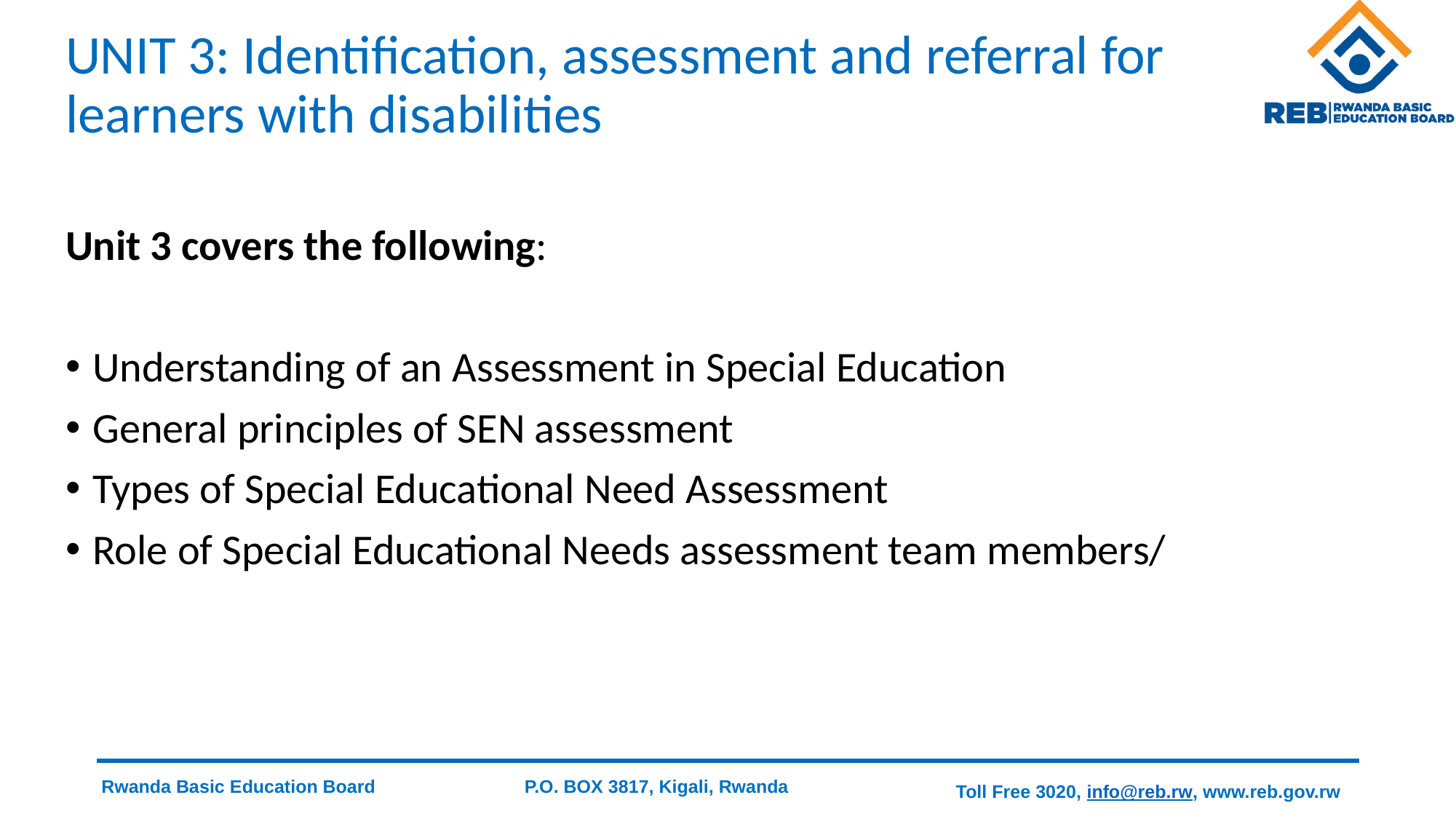

# UNIT 3: Identification, assessment and referral for learners with disabilities
Unit 3 covers the following:

Understanding of an Assessment in Special Education
General principles of SEN assessment
Types of Special Educational Need Assessment
Role of Special Educational Needs assessment team members/